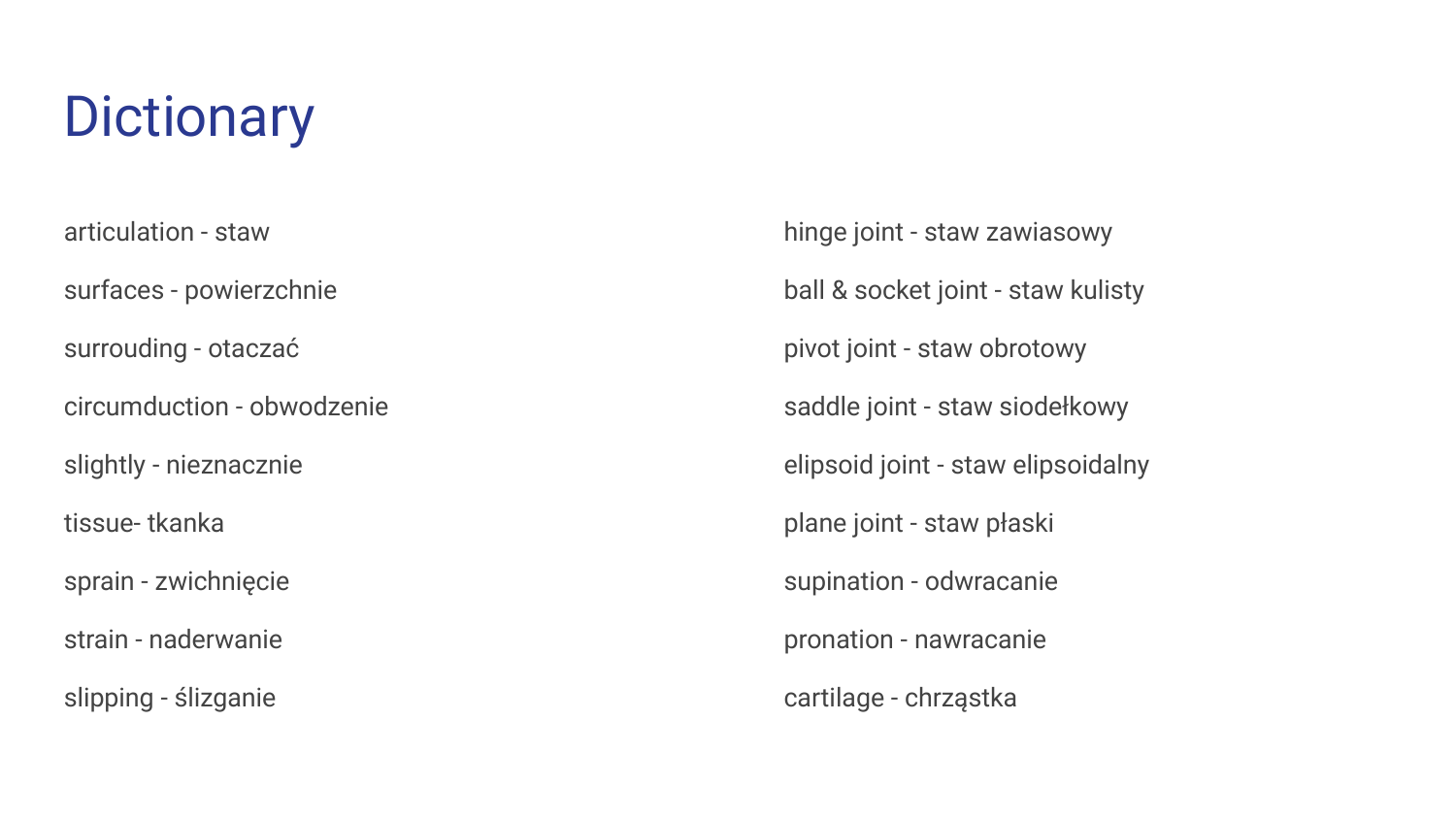

Dictionary
articulation - staw
surfaces - powierzchnie
surrouding - otaczać
circumduction - obwodzenie
slightly - nieznacznie
tissue- tkanka
sprain - zwichnięcie
strain - naderwanie
slipping - ślizganie
hinge joint - staw zawiasowy
ball & socket joint - staw kulisty
pivot joint - staw obrotowy
saddle joint - staw siodełkowy
elipsoid joint - staw elipsoidalny
plane joint - staw płaski
supination - odwracanie
pronation - nawracanie
cartilage - chrząstka